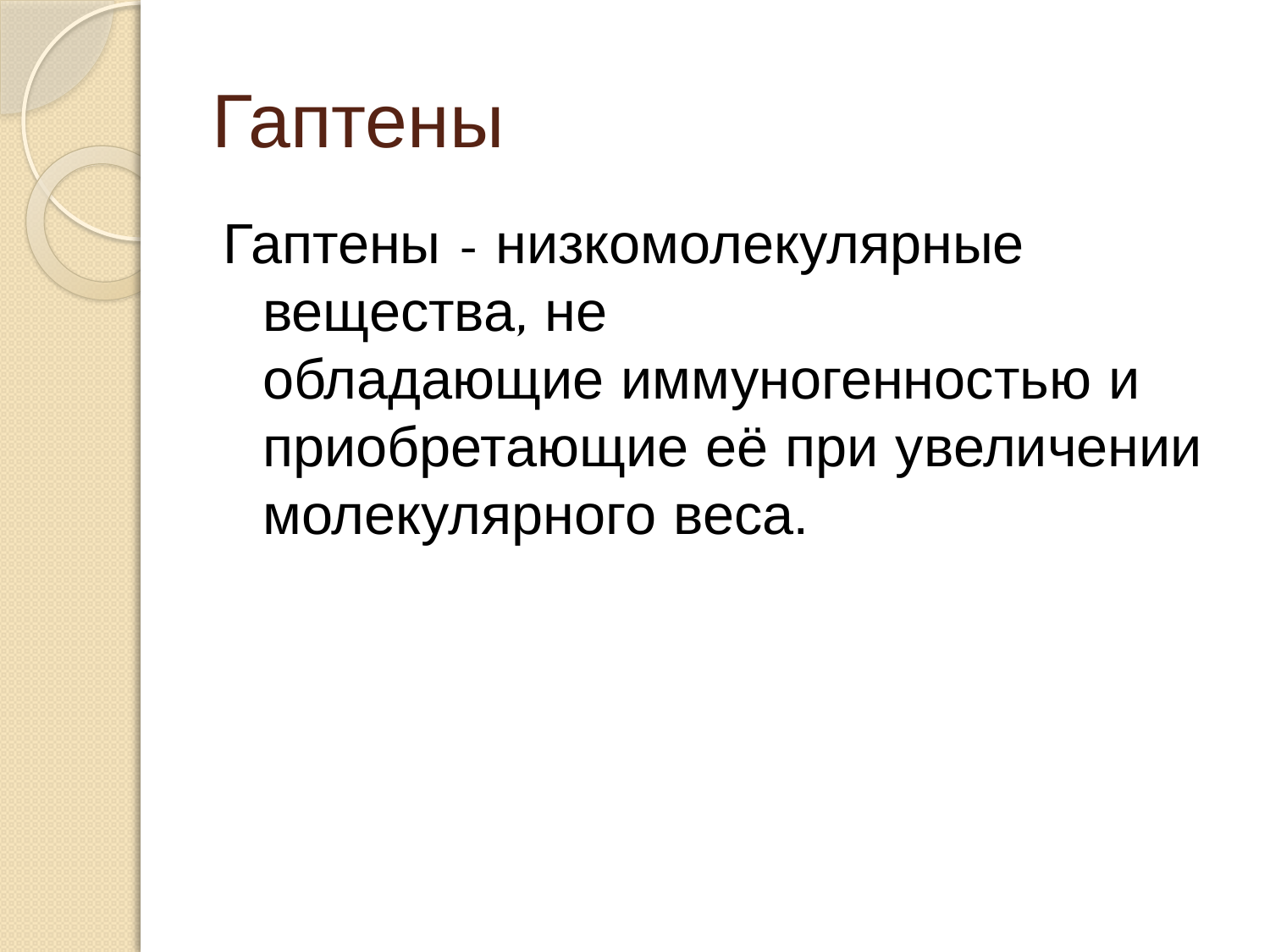

# Гаптены
Гаптены - низкомолекулярные вещества, не обладающие иммуногенностью и приобретающие её при увеличении молекулярного веса.